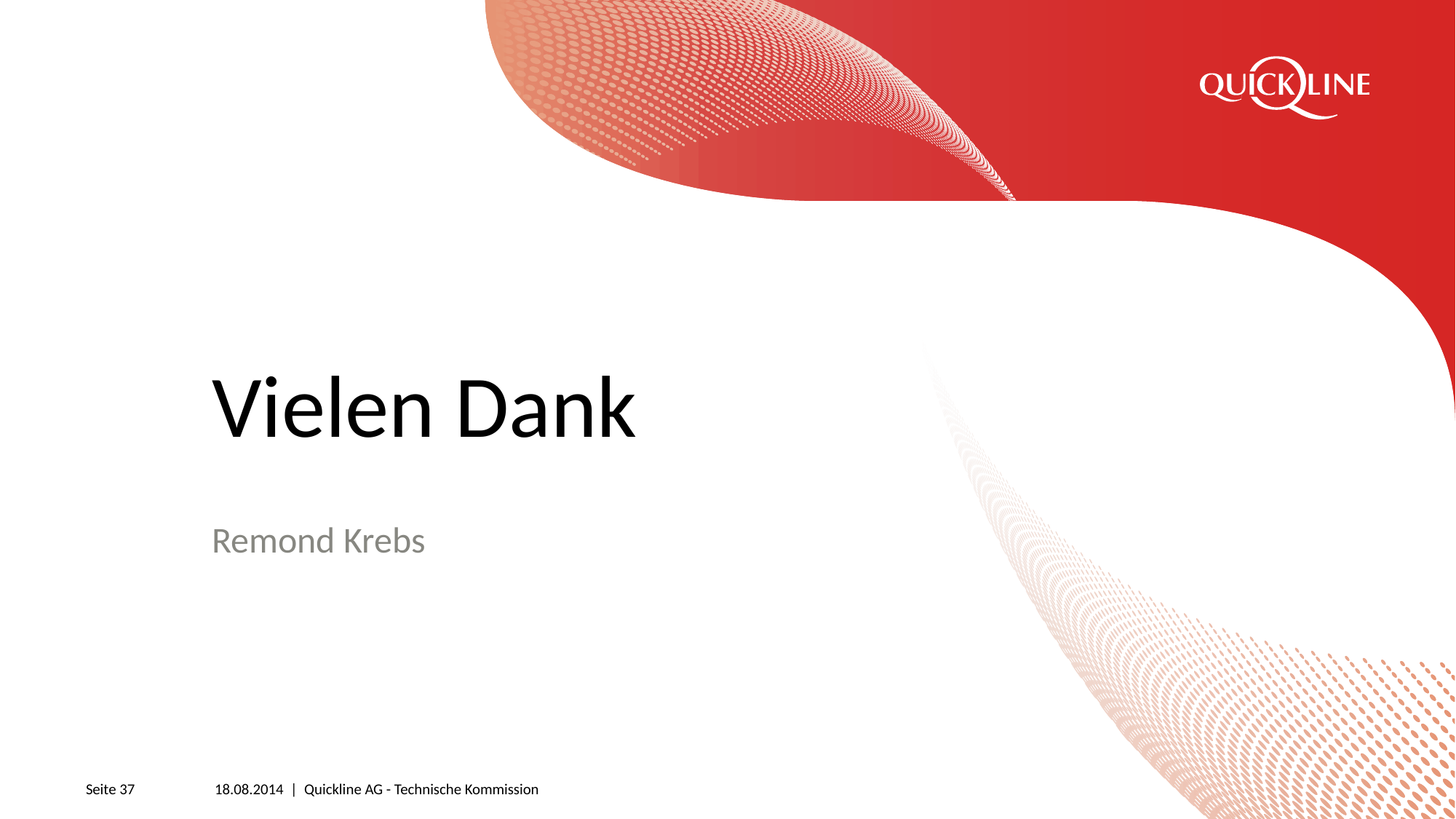

# Vielen Dank
Remond Krebs
Seite 37
18.08.2014  |  Quickline AG - Technische Kommission